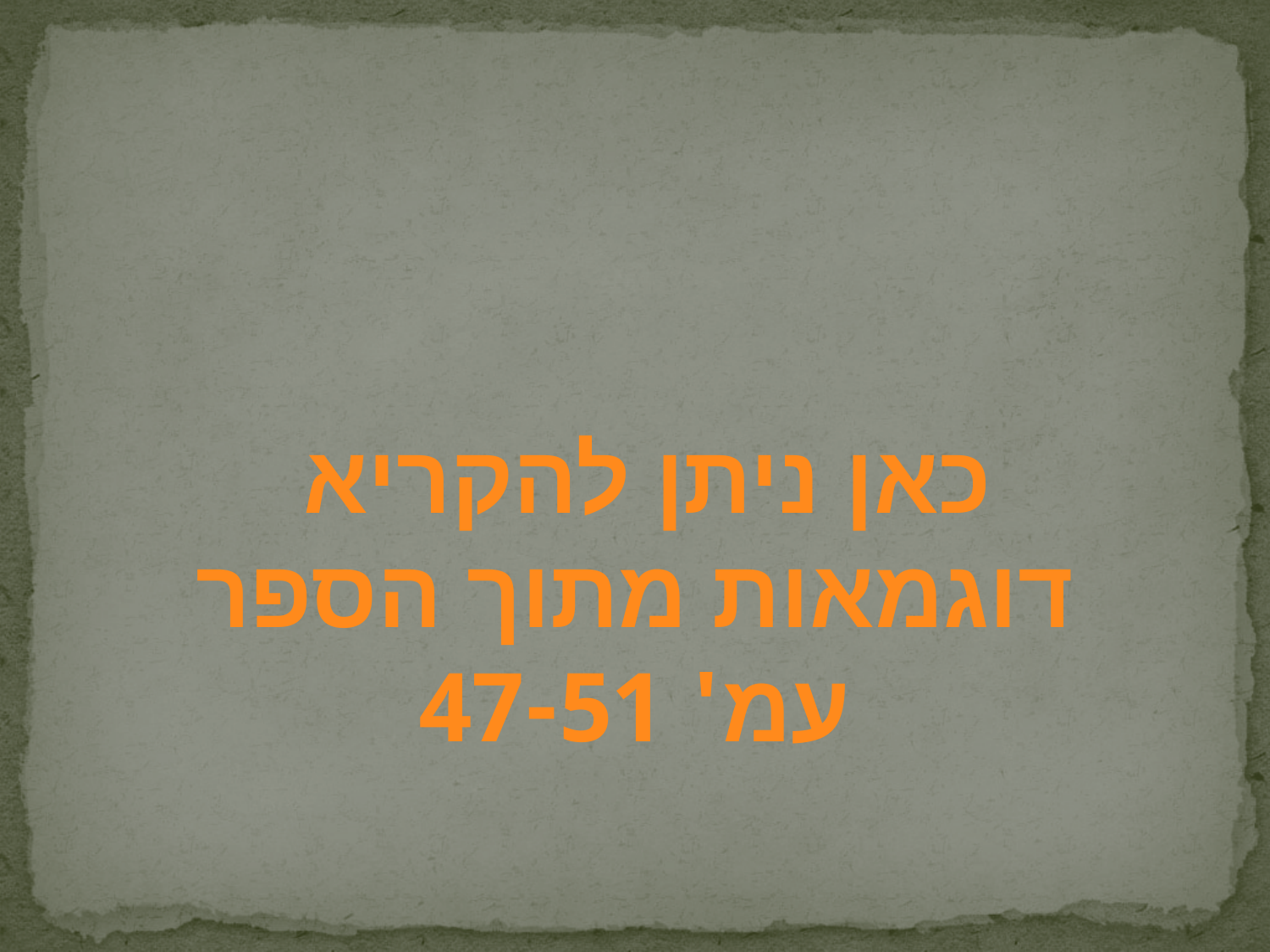

כאן ניתן להקריא
דוגמאות מתוך הספר
עמ' 47-51